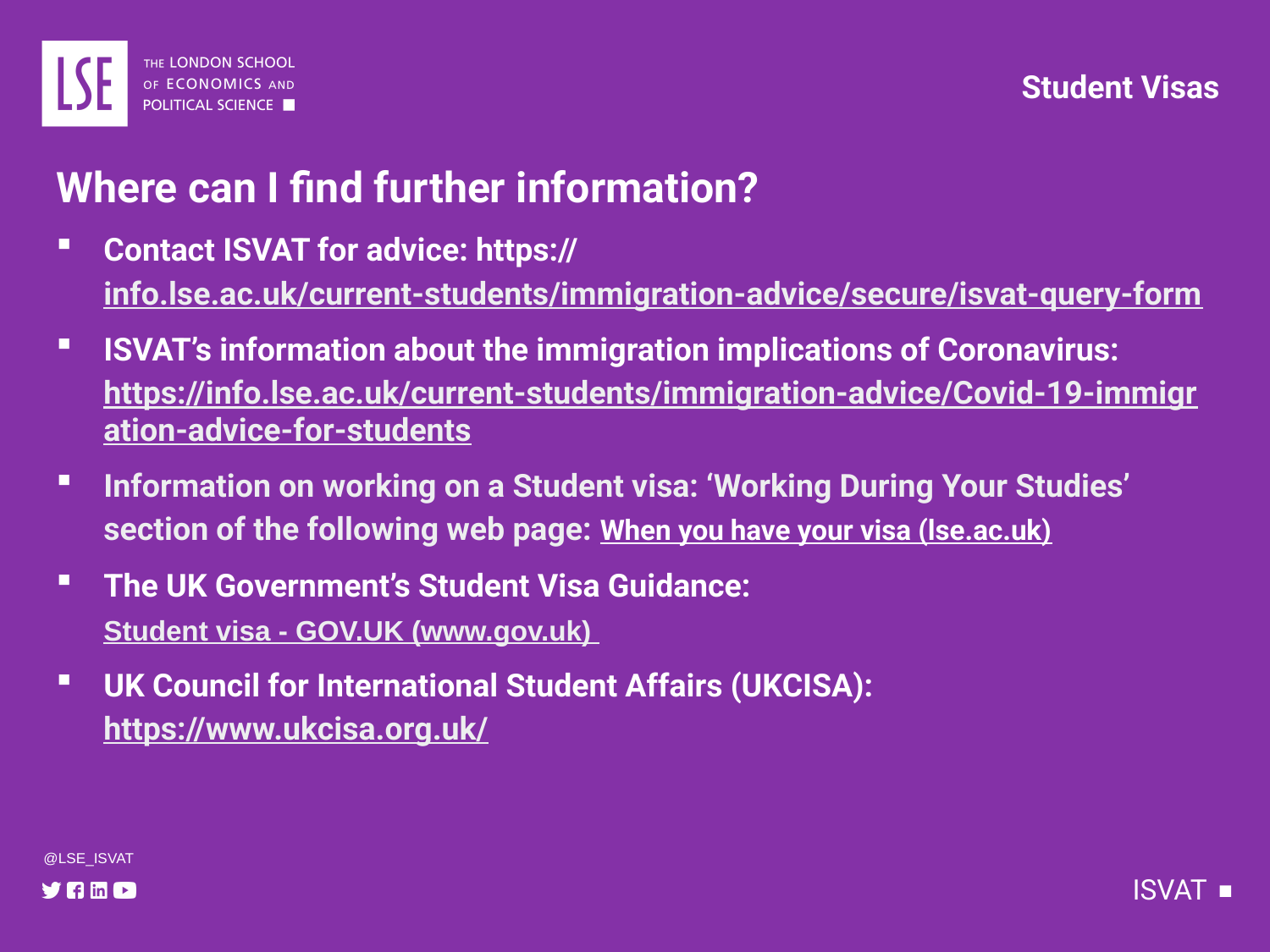

# Student Visas
Where can I find further information?
Contact ISVAT for advice: https://info.lse.ac.uk/current-students/immigration-advice/secure/isvat-query-form
ISVAT’s information about the immigration implications of Coronavirus: https://info.lse.ac.uk/current-students/immigration-advice/Covid-19-immigration-advice-for-students
Information on working on a Student visa: ‘Working During Your Studies’ section of the following web page: When you have your visa (lse.ac.uk)
The UK Government’s Student Visa Guidance: Student visa - GOV.UK (www.gov.uk)
UK Council for International Student Affairs (UKCISA): https://www.ukcisa.org.uk/

@LSE_ISVAT
ISVAT